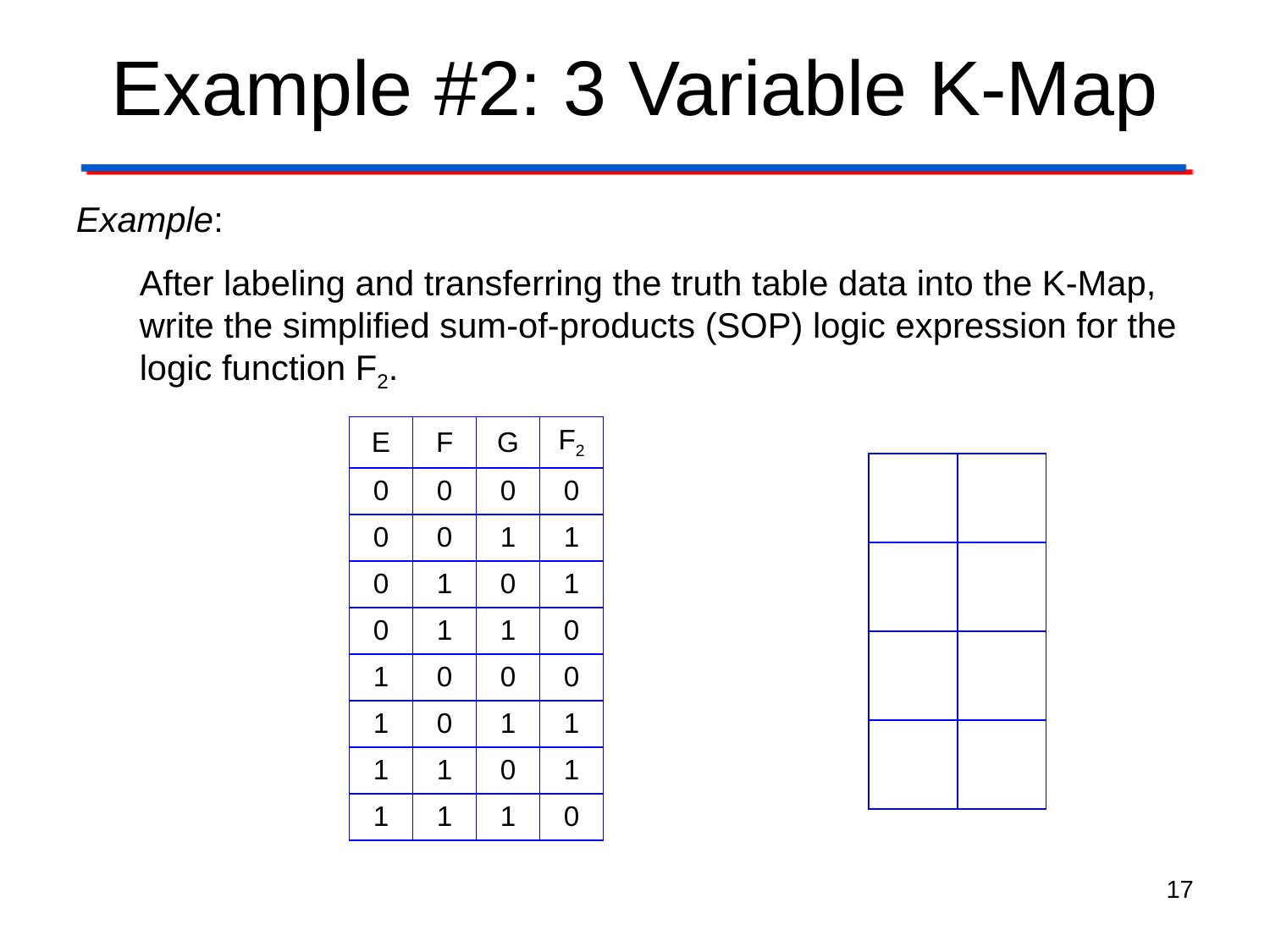

# Example #2: 3 Variable K-Map
Example:
After labeling and transferring the truth table data into the K-Map, write the simplified sum-of-products (SOP) logic expression for the logic function F2.
|  |  |  |
| --- | --- | --- |
|  |  |  |
|  |  |  |
|  |  |  |
|  |  |  |
| E | F | G | F2 |
| --- | --- | --- | --- |
| 0 | 0 | 0 | 0 |
| 0 | 0 | 1 | 1 |
| 0 | 1 | 0 | 1 |
| 0 | 1 | 1 | 0 |
| 1 | 0 | 0 | 0 |
| 1 | 0 | 1 | 1 |
| 1 | 1 | 0 | 1 |
| 1 | 1 | 1 | 0 |
17